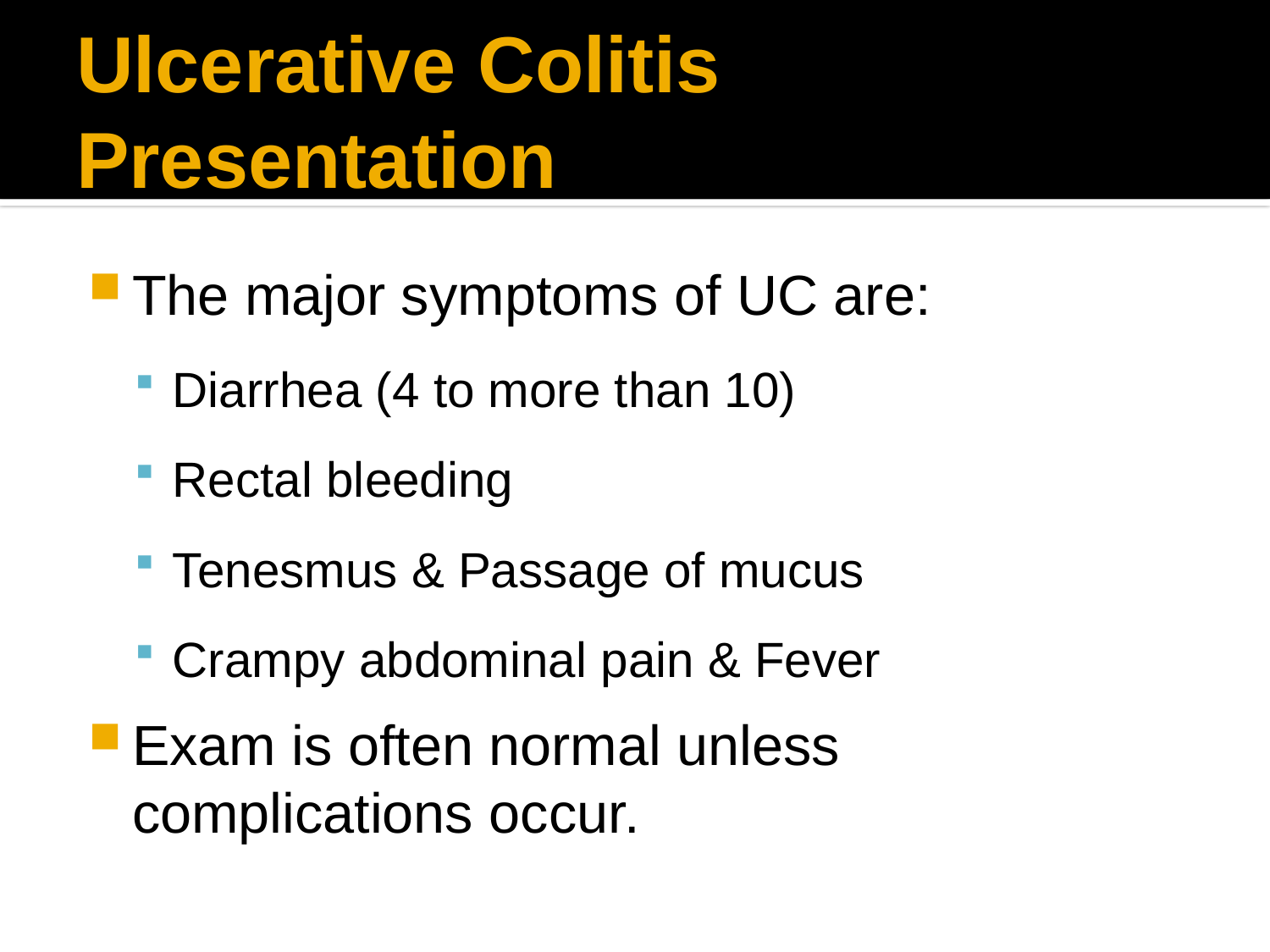

# Ulcerative Colitis Presentation
The major symptoms of UC are:
Diarrhea (4 to more than 10)
Rectal bleeding
Tenesmus & Passage of mucus
Crampy abdominal pain & Fever
Exam is often normal unless complications occur.